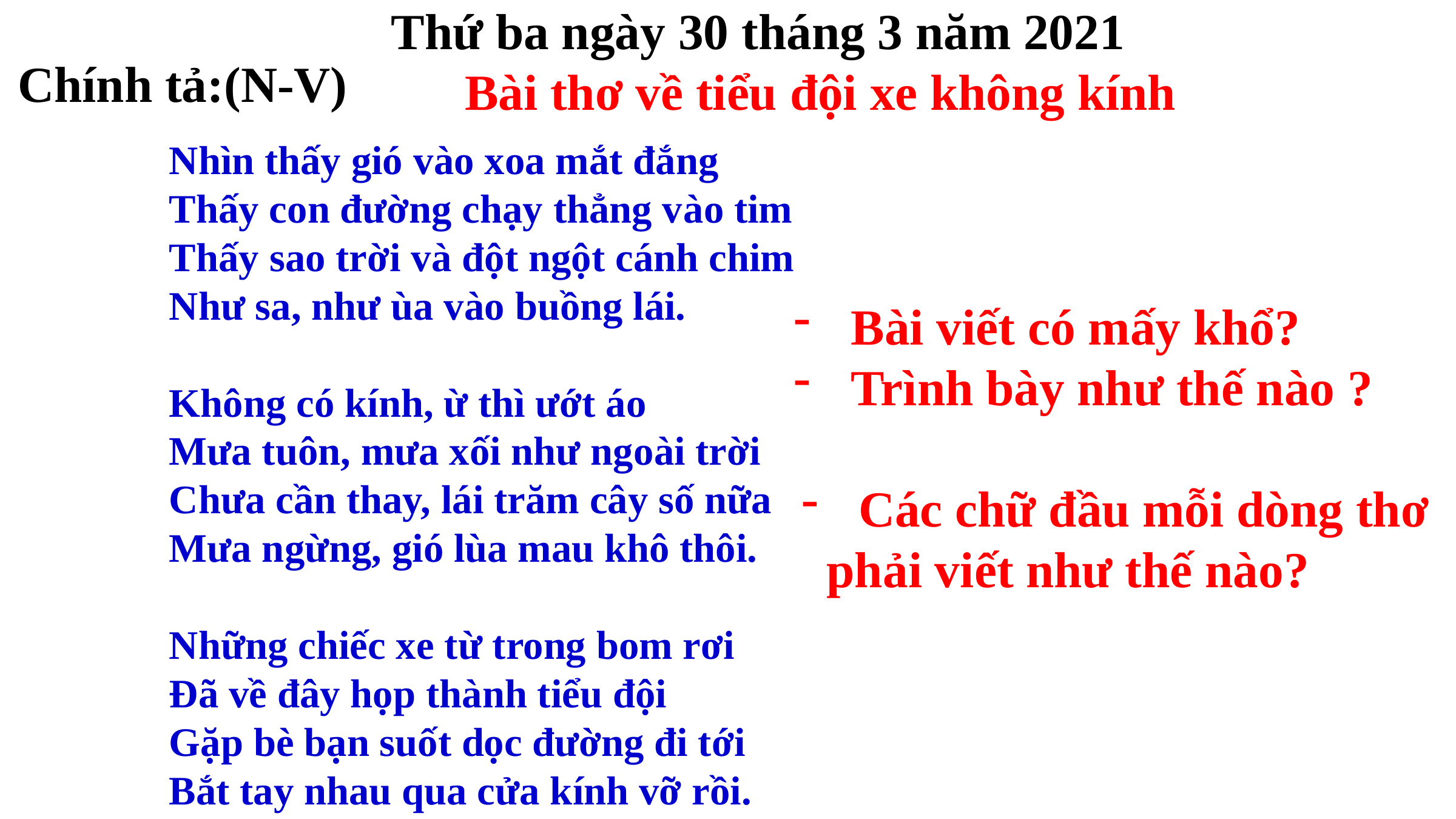

Thứ ba ngày 30 tháng 3 năm 2021
Chính tả:(N-V)
Bài thơ về tiểu đội xe không kính
Nhìn thấy gió vào xoa mắt đắng
Thấy con đường chạy thẳng vào tim
Thấy sao trời và đột ngột cánh chim
Như sa, như ùa vào buồng lái.

Không có kính, ừ thì ướt áo
Mưa tuôn, mưa xối như ngoài trời
Chưa cần thay, lái trăm cây số nữa
Mưa ngừng, gió lùa mau khô thôi.

Những chiếc xe từ trong bom rơi
Đã về đây họp thành tiểu đội
Gặp bè bạn suốt dọc đường đi tới
Bắt tay nhau qua cửa kính vỡ rồi.
Bài viết có mấy khổ?
Trình bày như thế nào ?
Các chữ đầu mỗi dòng thơ
  phải viết như thế nào?